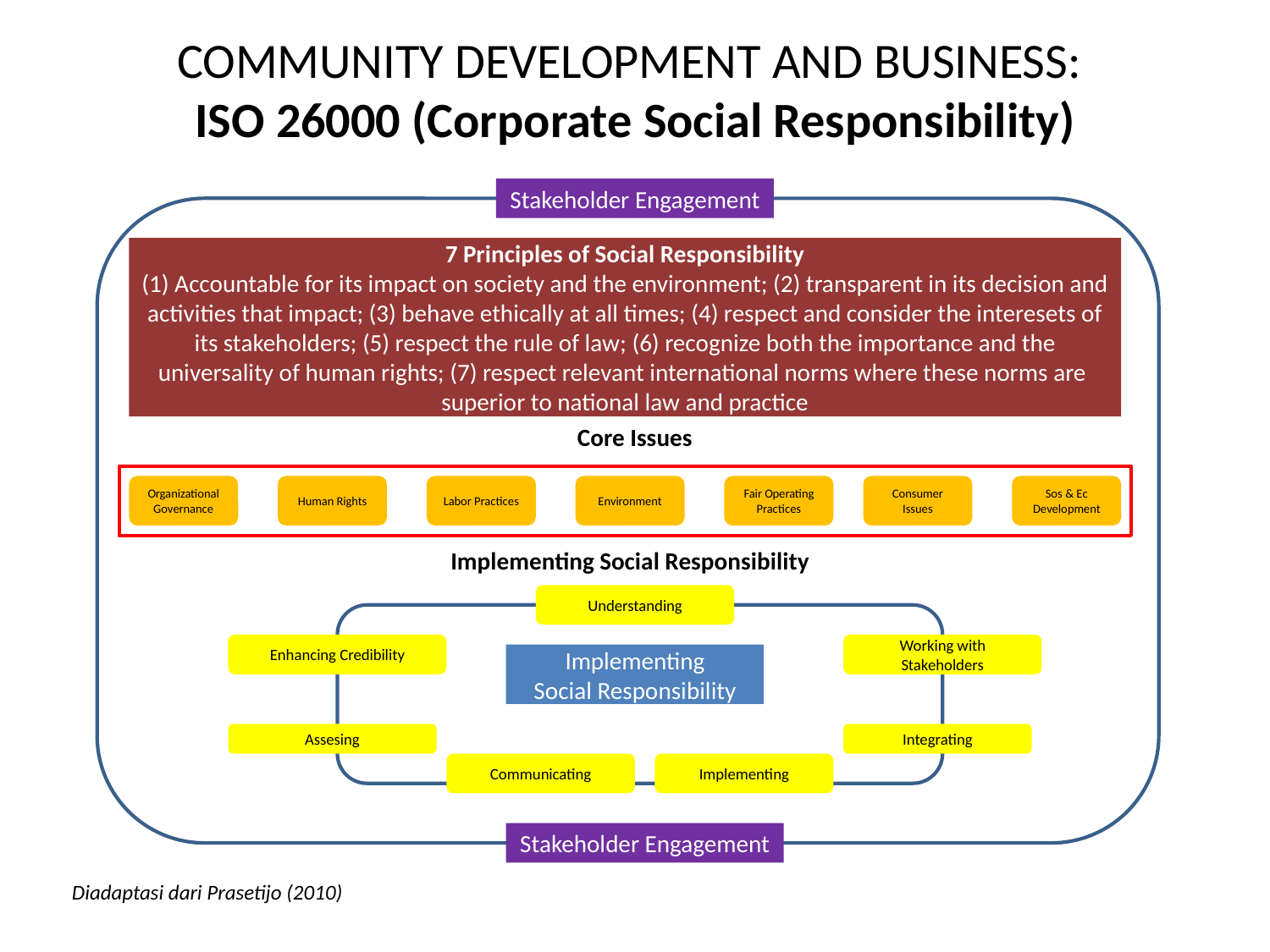

# COMMUNITY DEVELOPMENT AND BUSINESS: ISO 26000 (Corporate Social Responsibility)
Stakeholder Engagement

7 Principles of Social Responsibility
(1) Accountable for its impact on society and the environment; (2) transparent in its decision and activities that impact; (3) behave ethically at all times; (4) respect and consider the interesets of its stakeholders; (5) respect the rule of law; (6) recognize both the importance and the universality of human rights; (7) respect relevant international norms where these norms are  superior to national law and practice
Core Issues

Organizational Governance
Human Rights
Labor Practices
Environment
Fair Operating Practices
Consumer Issues
Sos & Ec Development
Implementing Social Responsibility
Understanding

Enhancing Credibility
Working with Stakeholders
Implementing
Social Responsibility
Assesing
Integrating
Communicating
Implementing
Stakeholder Engagement
Diadaptasi dari Prasetijo (2010)